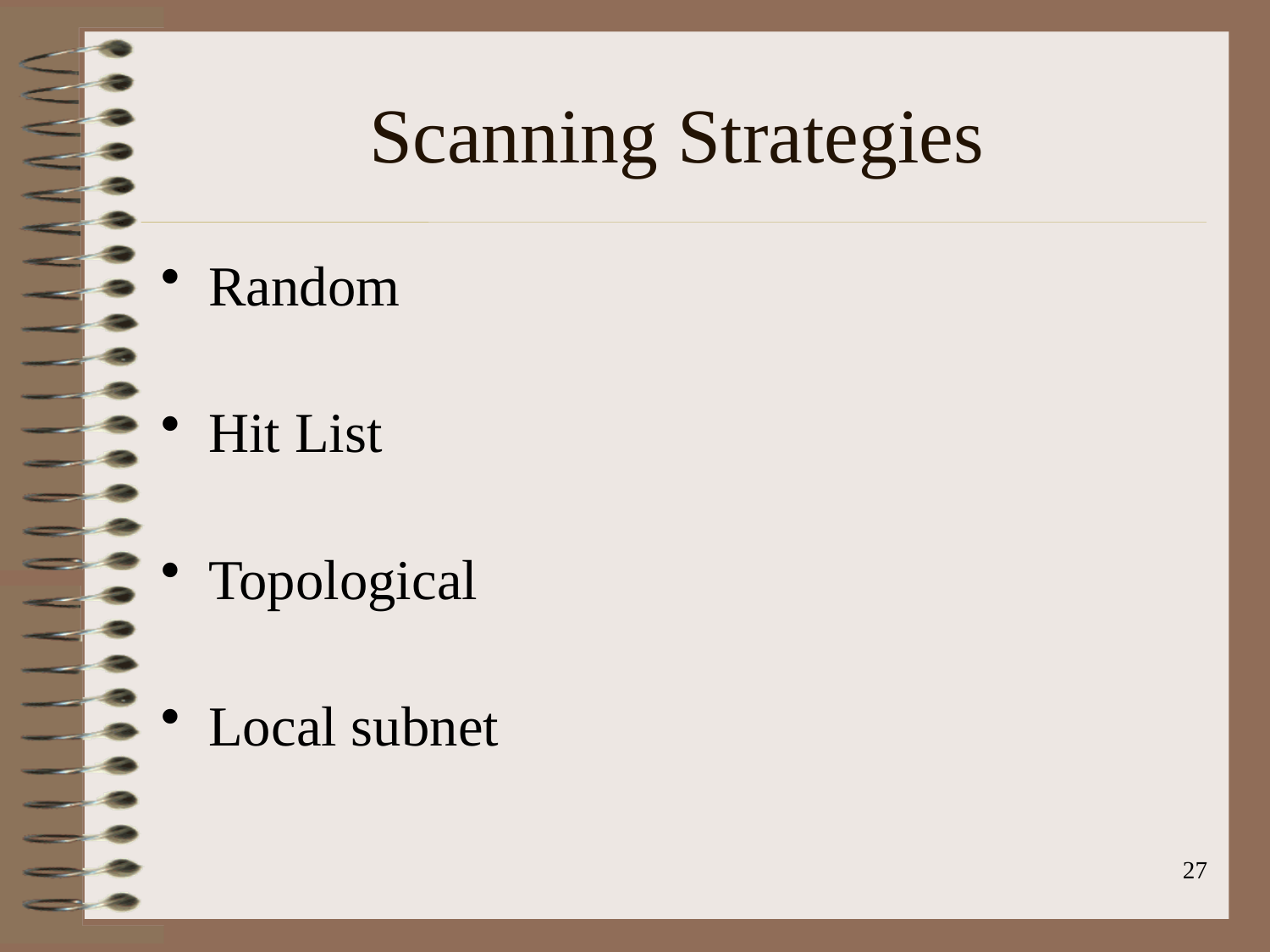

# Scanning Strategies
Random
Hit List
Topological
Local subnet
27